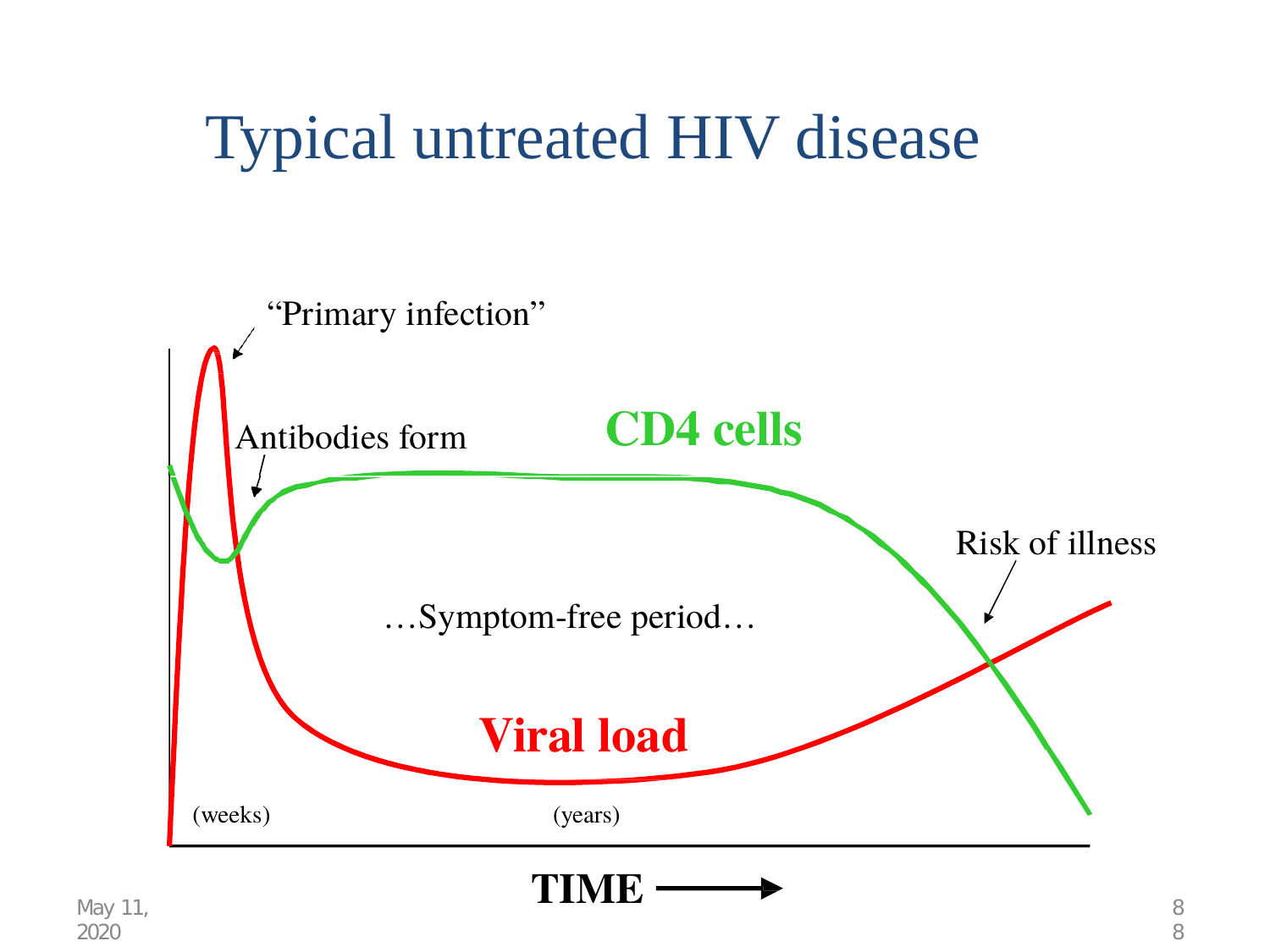

# Typical untreated HIV disease
“Primary infection”

CD4 cells
Antibodies form

Risk of illness
…Symptom-free period…
Viral load
(years)
(weeks)
TIME

May 11, 2020
88